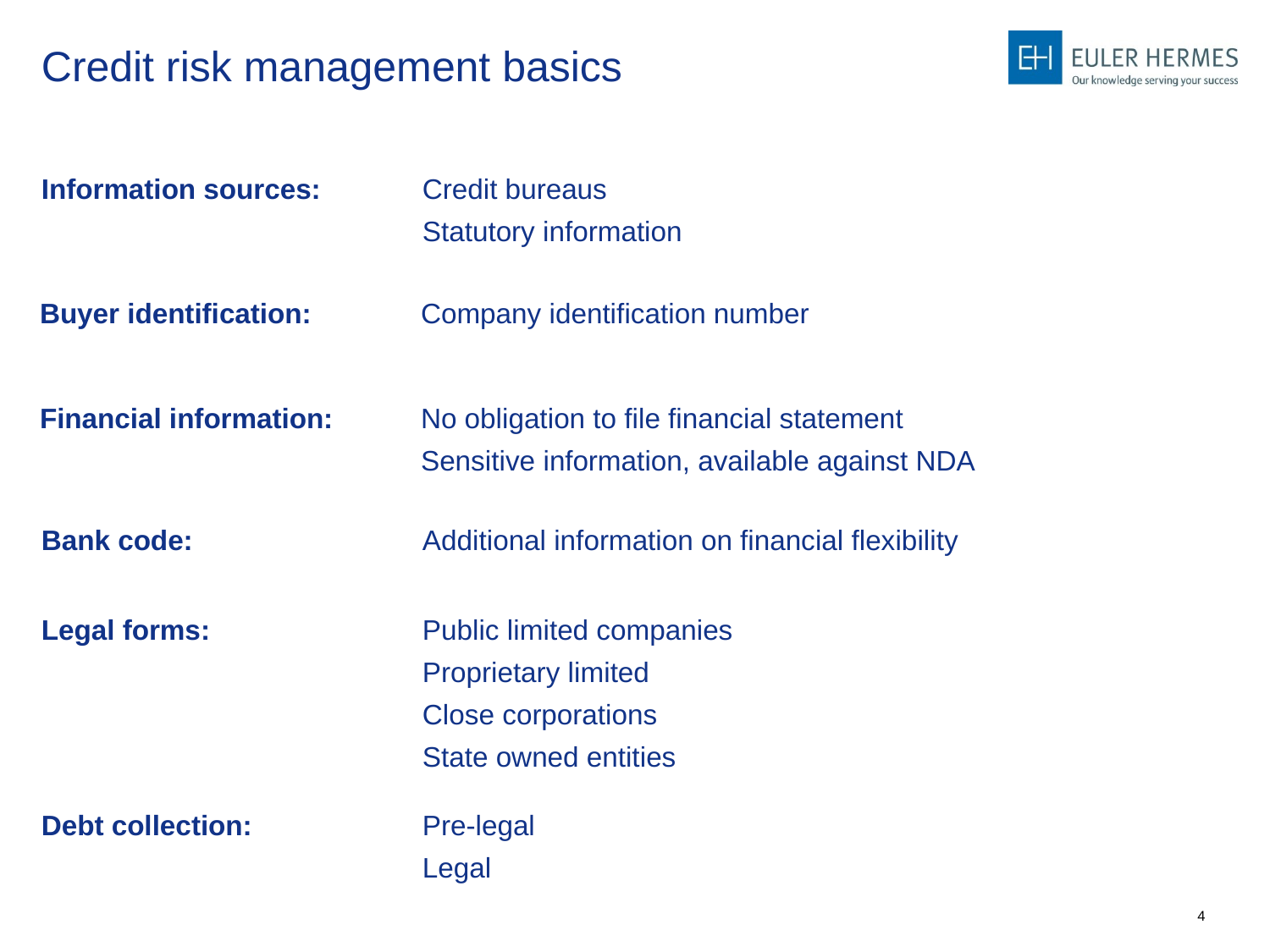

# Credit risk management basics
Information sources:	Credit bureaus
			Statutory information
Buyer identification:	Company identification number
Financial information:	No obligation to file financial statement
			Sensitive information, available against NDA
Bank code:		Additional information on financial flexibility
Legal forms:		Public limited companies
			Proprietary limited
			Close corporations
			State owned entities
Debt collection:		Pre-legal
			Legal